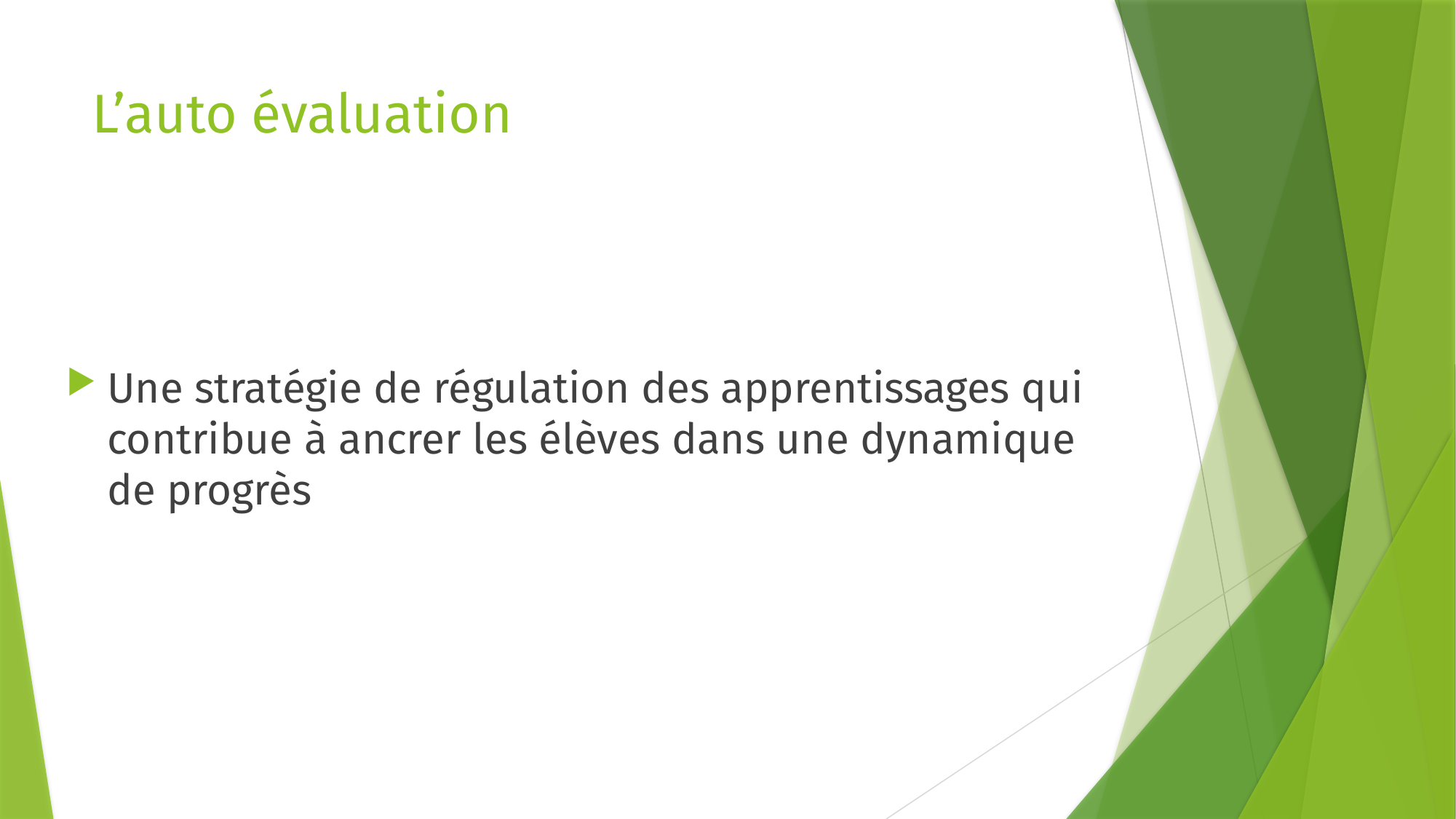

# L’auto évaluation

Une stratégie de régulation des apprentissages qui contribue à ancrer les élèves dans une dynamique de progrès